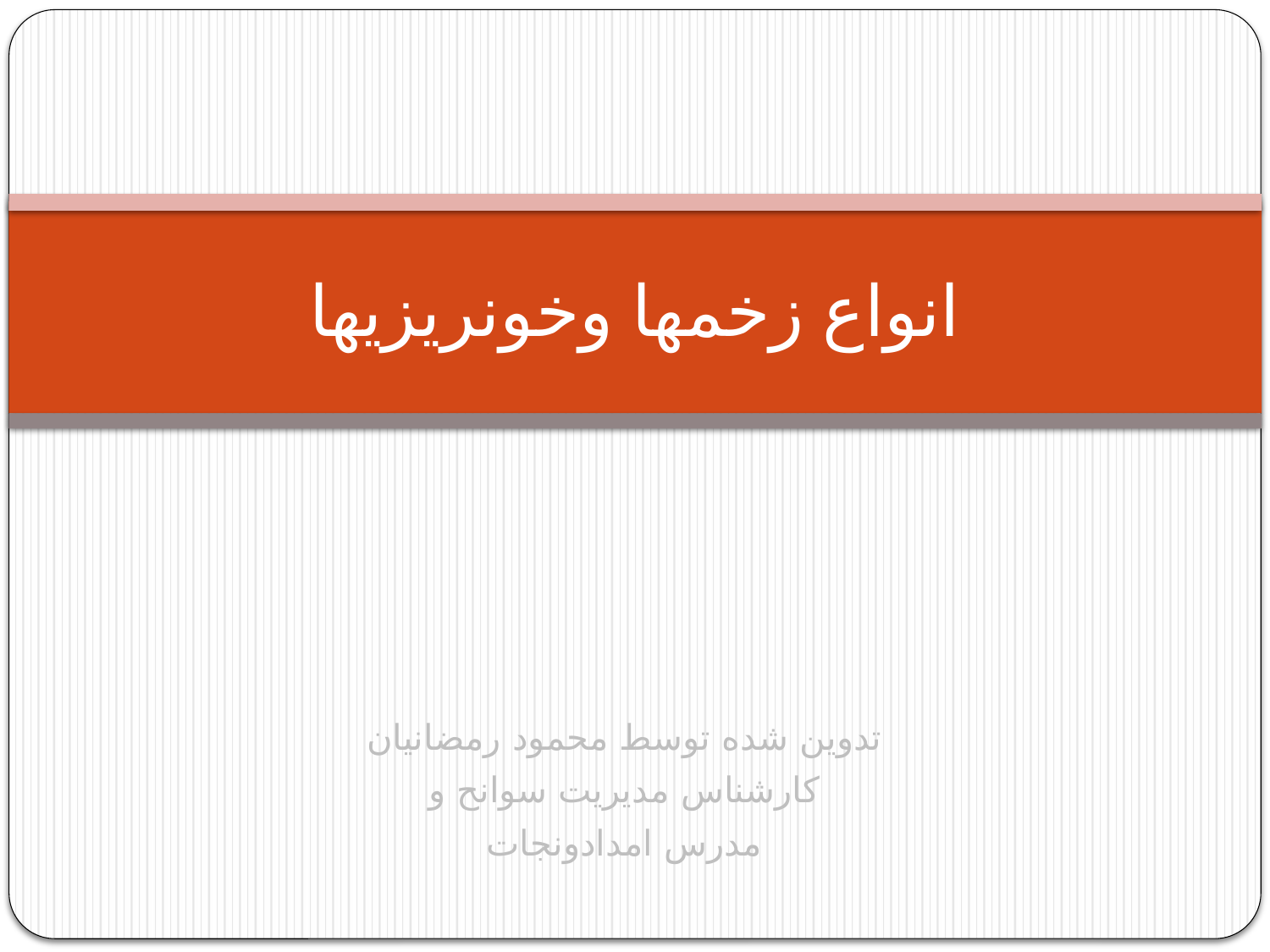

# انواع زخمها وخونریزیها
تدوین شده توسط محمود رمضانیان
کارشناس مدیریت سوانح و
مدرس امدادونجات